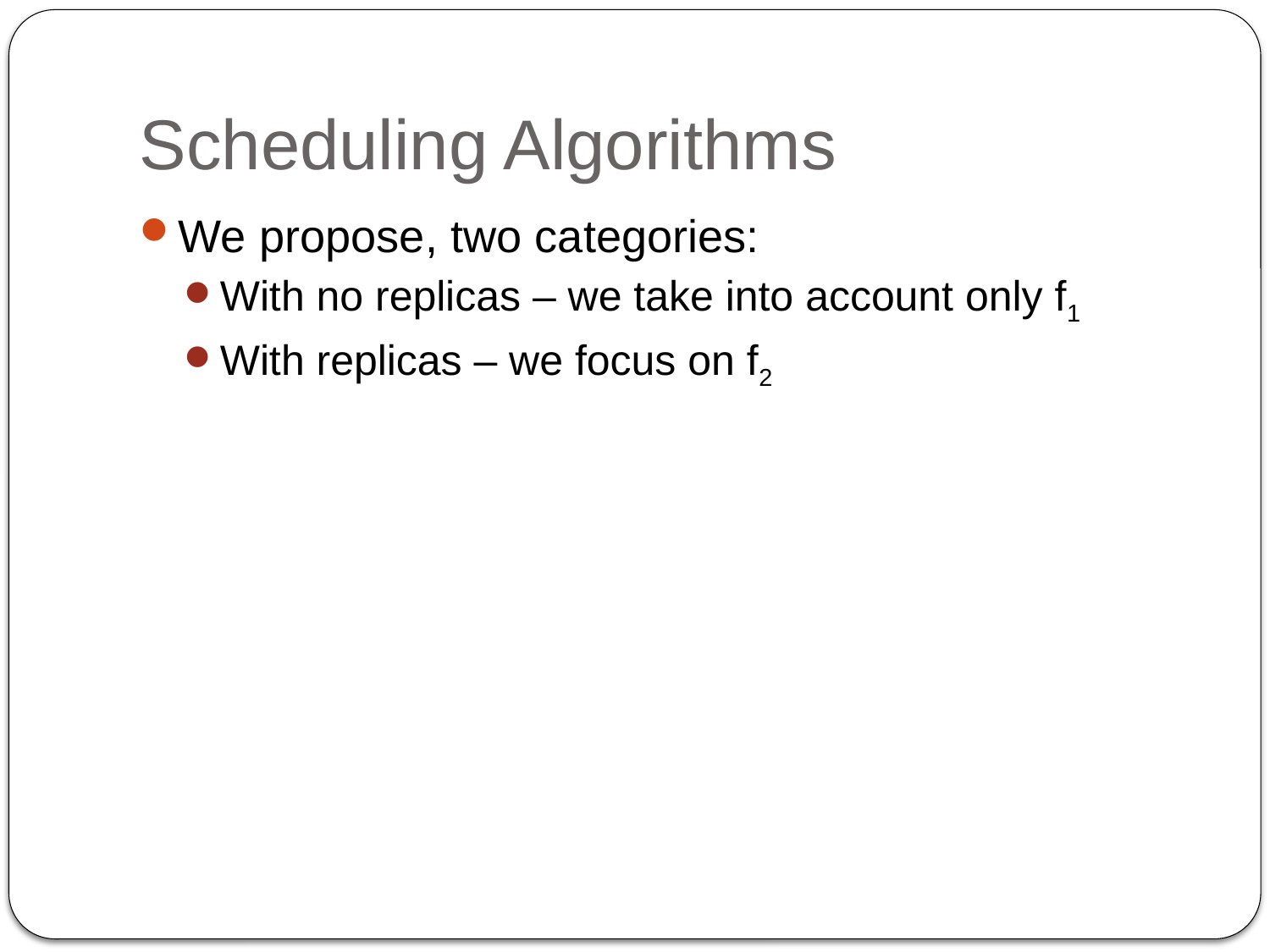

# Scheduling Algorithms
We propose, two categories:
With no replicas – we take into account only f1
With replicas – we focus on f2